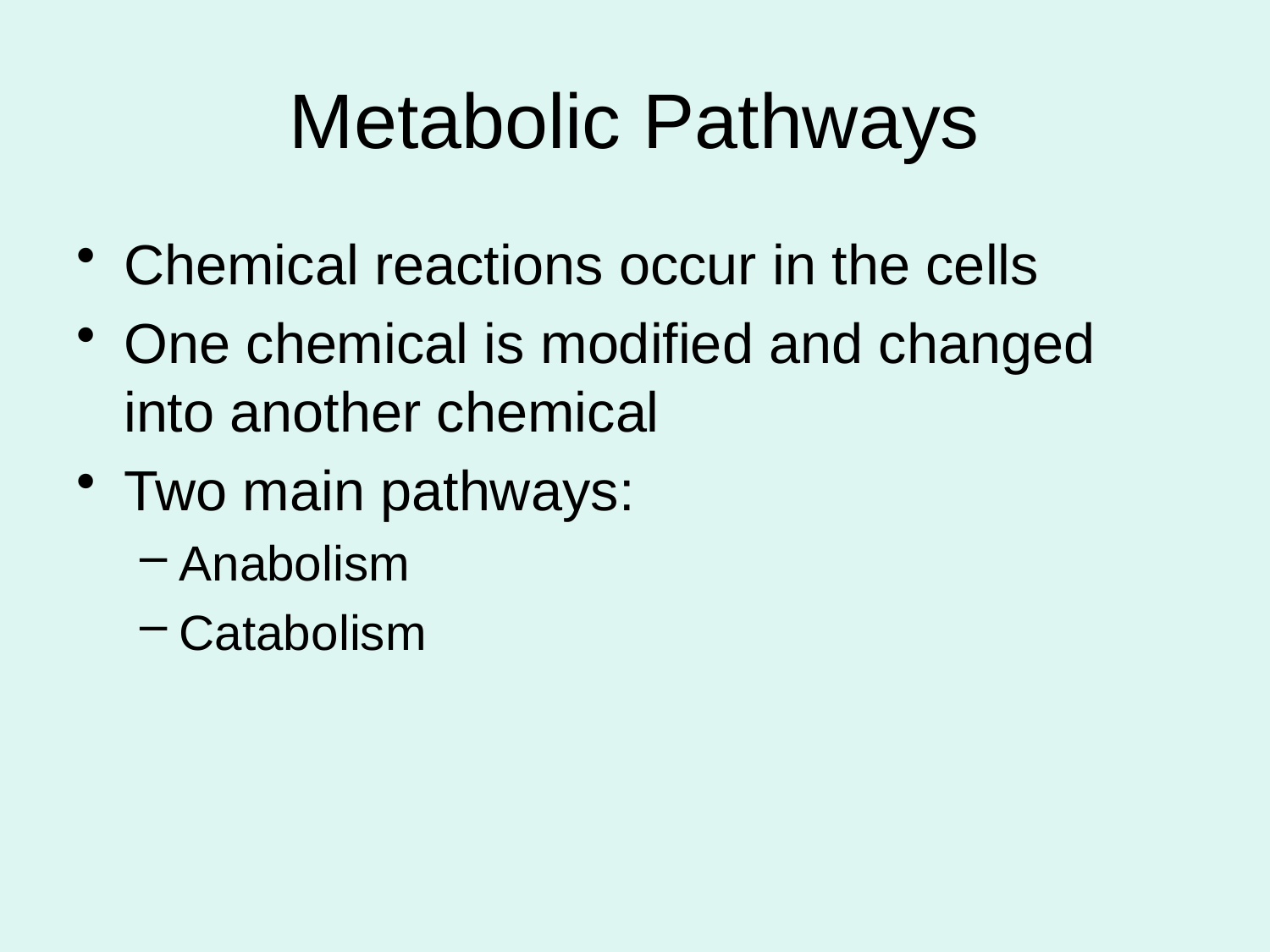

# Metabolic Pathways
Chemical reactions occur in the cells
One chemical is modified and changed into another chemical
Two main pathways:
Anabolism
Catabolism